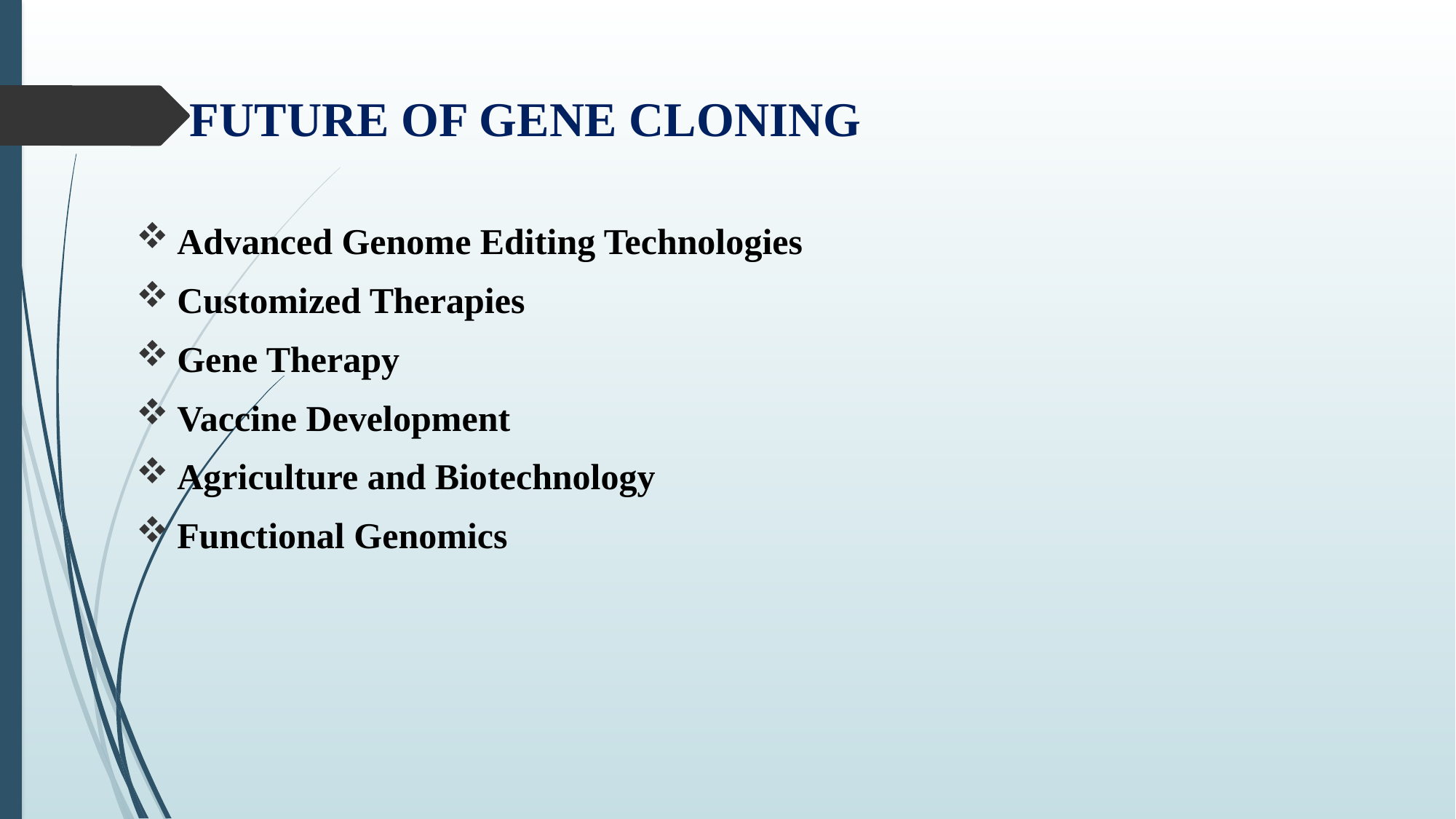

# FUTURE OF GENE CLONING
Advanced Genome Editing Technologies
Customized Therapies
Gene Therapy
Vaccine Development
Agriculture and Biotechnology
Functional Genomics